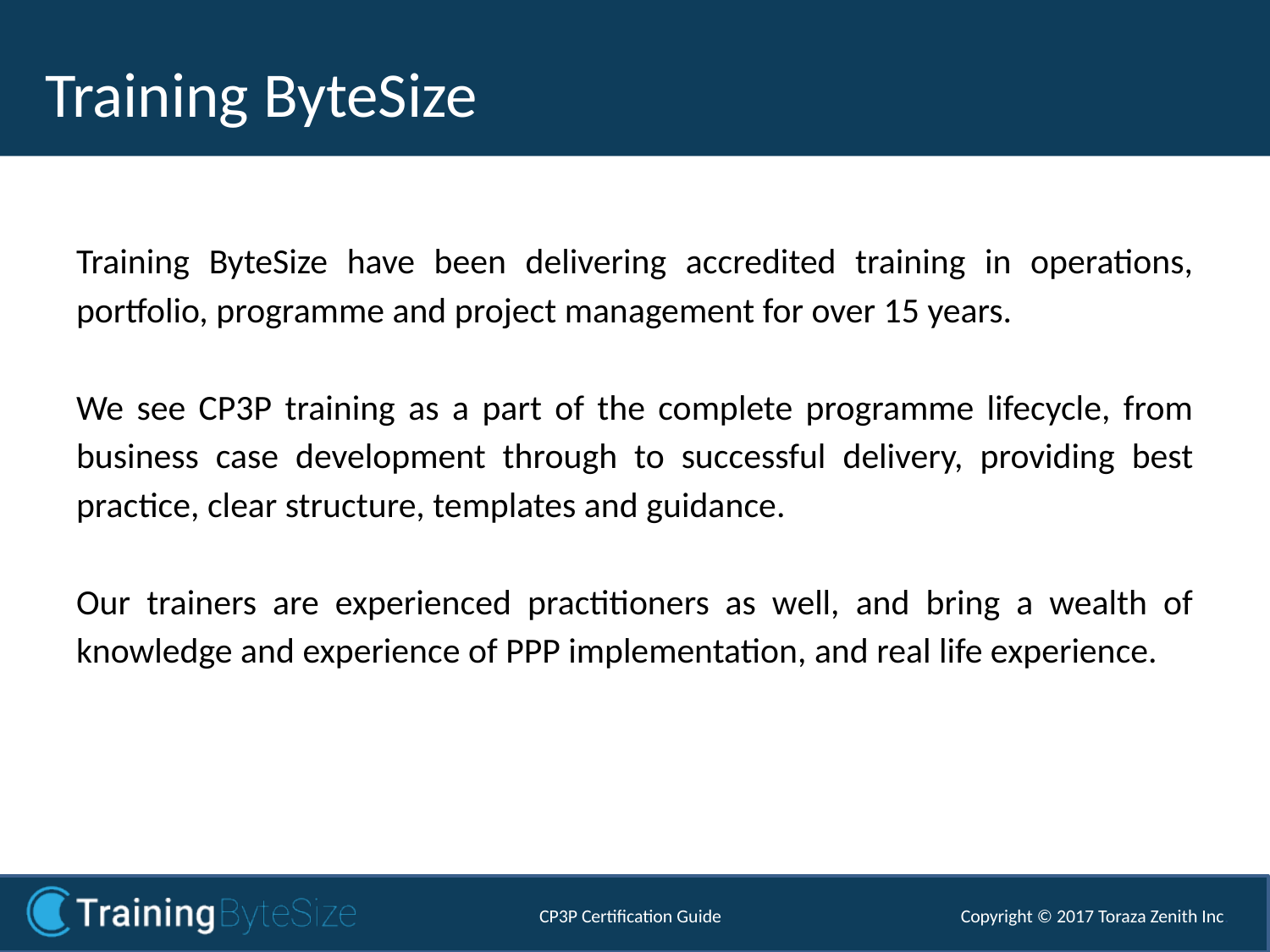

Training ByteSize
# Training Byte Size
Training ByteSize have been delivering accredited training in operations, portfolio, programme and project management for over 15 years.

We see CP3P training as a part of the complete programme lifecycle, from business case development through to successful delivery, providing best practice, clear structure, templates and guidance.

Our trainers are experienced practitioners as well, and bring a wealth of knowledge and experience of PPP implementation, and real life experience.